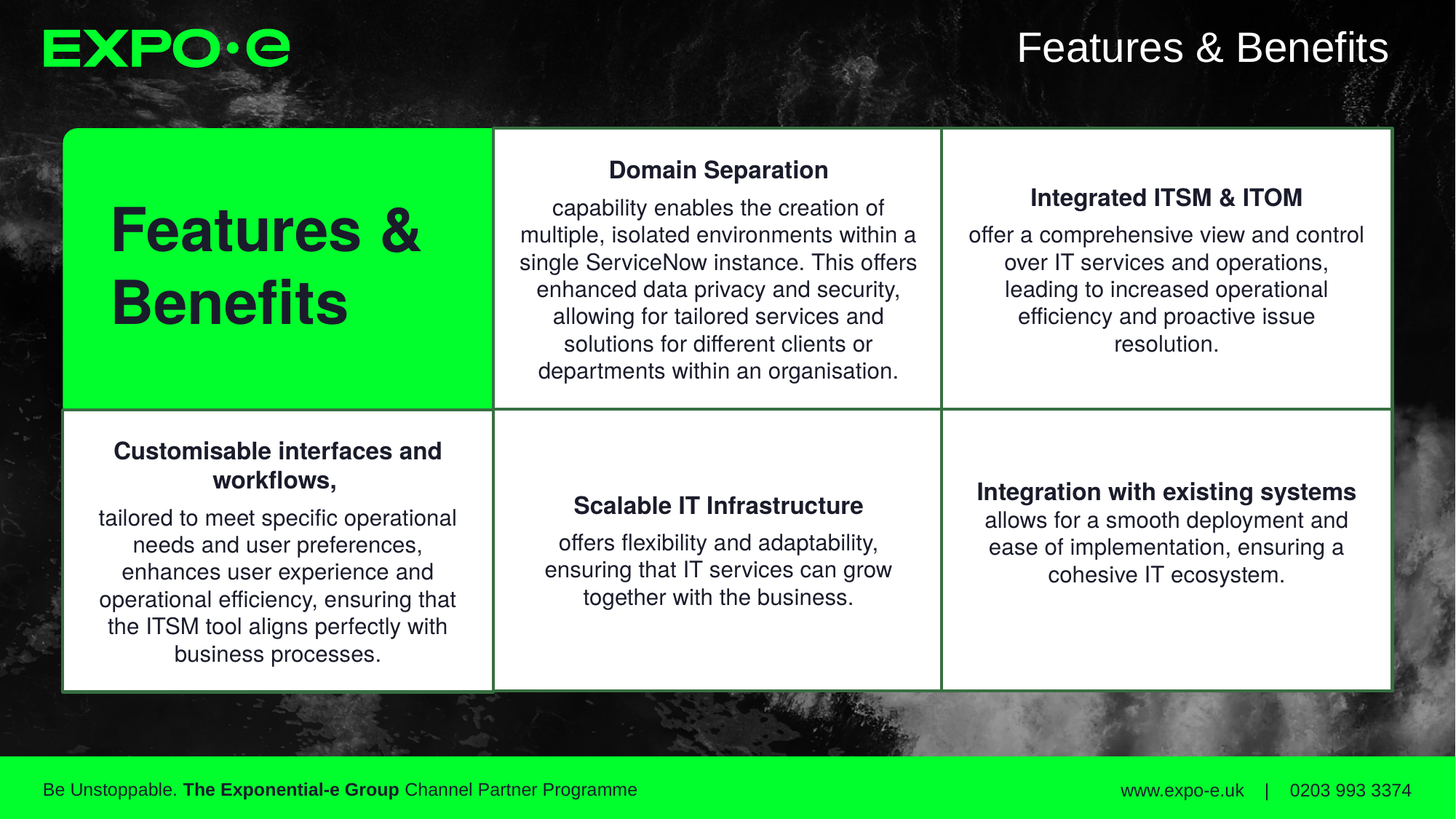

# Features & Benefits
Features & Benefits

Domain Separation
capability enables the creation of multiple, isolated environments within a single ServiceNow instance. This offers enhanced data privacy and security, allowing for tailored services and solutions for different clients or departments within an organisation.
Integrated ITSM & ITOM
offer a comprehensive view and control over IT services and operations, leading to increased operational efficiency and proactive issue resolution.
Scalable IT Infrastructure
offers flexibility and adaptability, ensuring that IT services can grow together with the business.
Integration with existing systems
allows for a smooth deployment and ease of implementation, ensuring a cohesive IT ecosystem.

Customisable interfaces and workflows,
tailored to meet specific operational needs and user preferences, enhances user experience and operational efficiency, ensuring that the ITSM tool aligns perfectly with business processes.